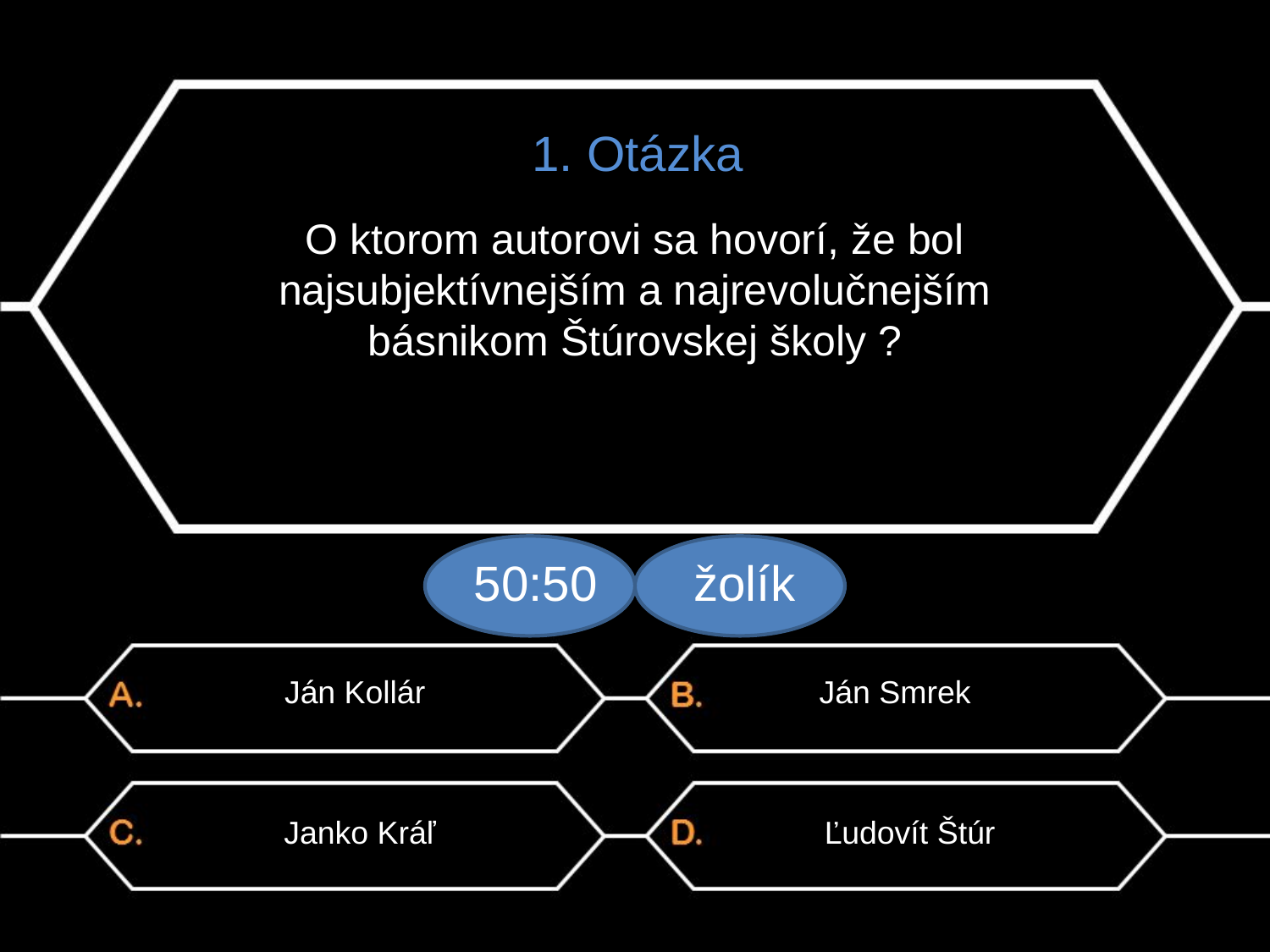

1. Otázka
O ktorom autorovi sa hovorí, že bol najsubjektívnejším a najrevolučnejším básnikom Štúrovskej školy ?

50:50       žolík
Ján Kollár
Ján Smrek
Janko Kráľ
Ľudovít Štúr